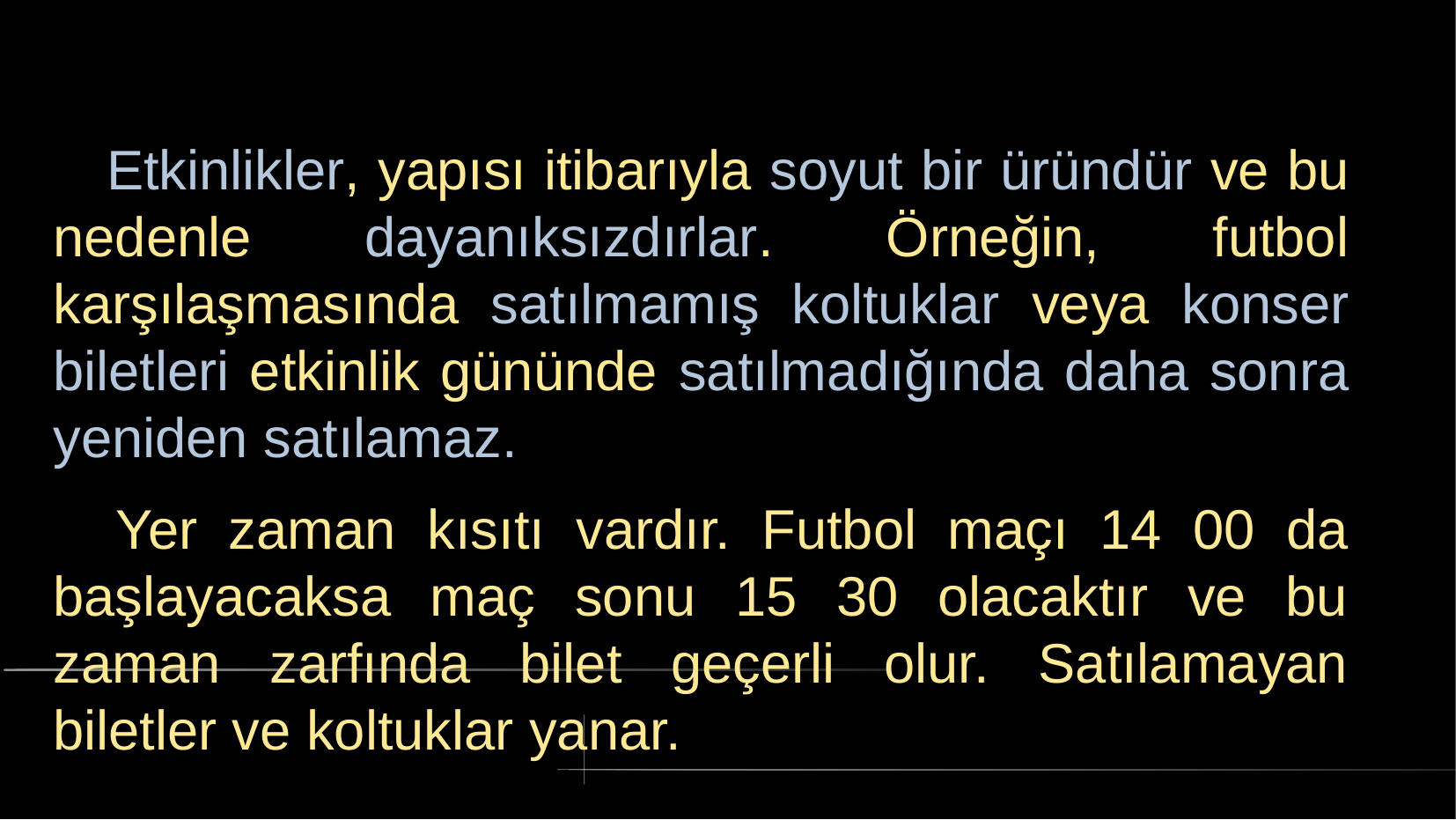

# Etkinlikler, yapısı itibarıyla soyut bir üründür ve bu nedenle dayanıksızdırlar. Örneğin, futbol karşılaşmasında satılmamış koltuklar veya konser biletleri etkinlik gününde satılmadığında daha sonra yeniden satılamaz.
  Yer zaman kısıtı vardır. Futbol maçı 14 00 da başlayacaksa maç sonu 15 30 olacaktır ve bu zaman zarfında bilet geçerli olur. Satılamayan biletler ve koltuklar yanar.